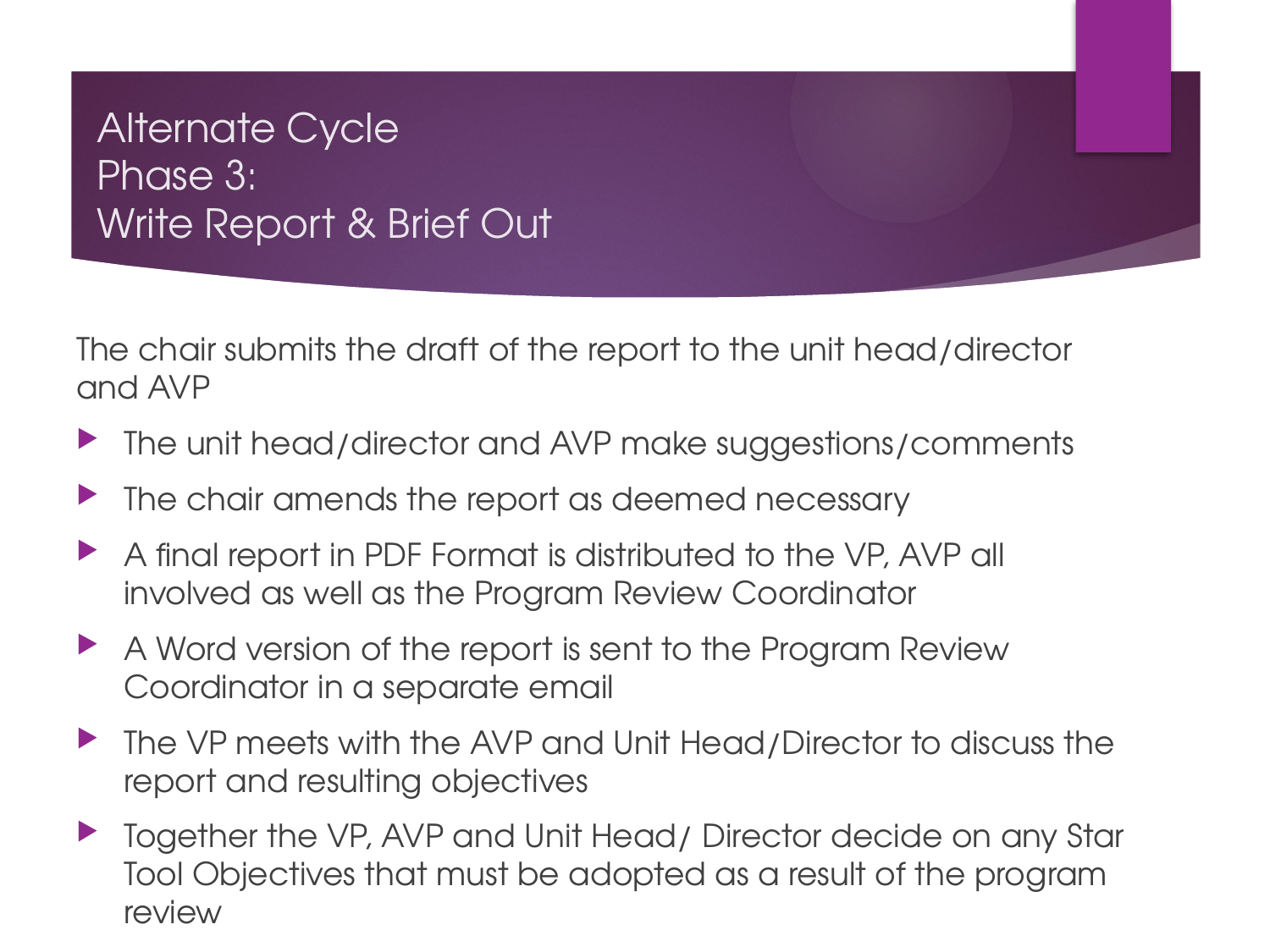

# Alternate Cycle Phase 3: Write Report & Brief Out
The chair submits the draft of the report to the unit head/director and AVP
The unit head/director and AVP make suggestions/comments
The chair amends the report as deemed necessary
A final report in PDF Format is distributed to the VP, AVP all involved as well as the Program Review Coordinator
A Word version of the report is sent to the Program Review Coordinator in a separate email
The VP meets with the AVP and Unit Head/Director to discuss the report and resulting objectives
Together the VP, AVP and Unit Head/ Director decide on any Star Tool Objectives that must be adopted as a result of the program review